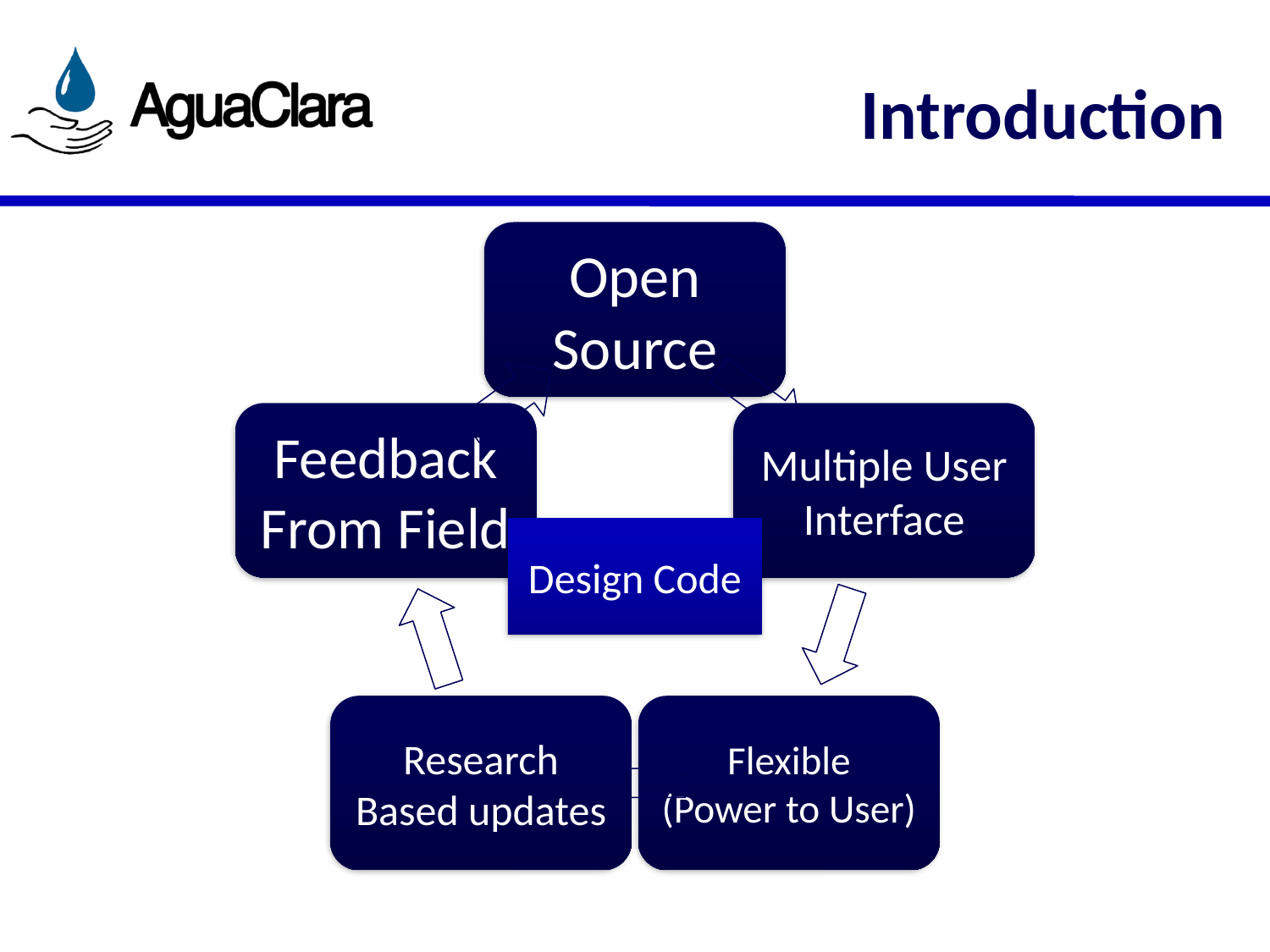

# Introduction
Open Source
Multiple User Interface
Flexible
(Power to User)
Research Based updates
Feedback From Field
Design Code